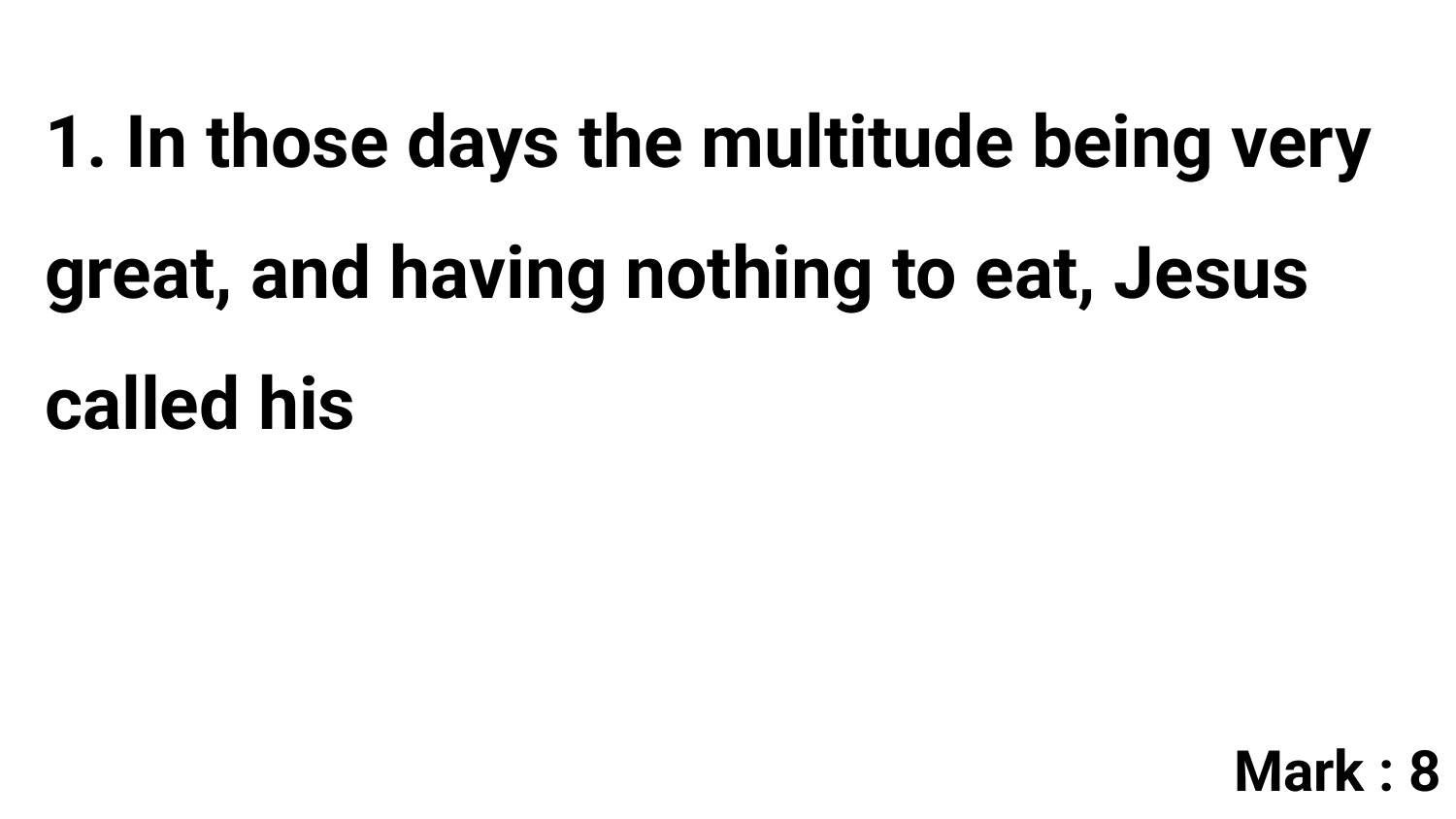

1. In those days the multitude being very great, and having nothing to eat, Jesus called his
Mark : 8